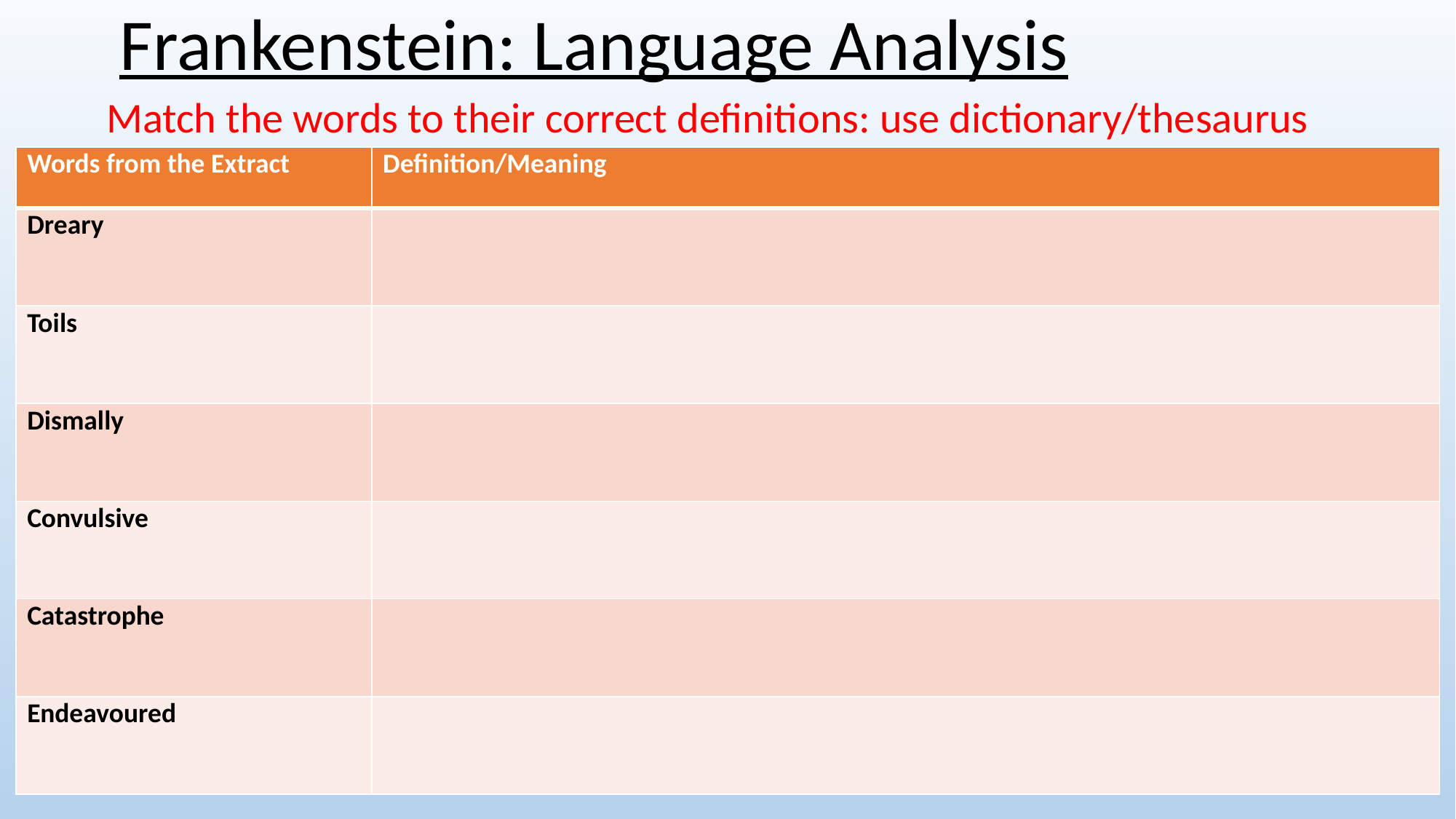

# Frankenstein: Language Analysis
Match the words to their correct definitions: use dictionary/thesaurus
| Words from the Extract | Definition/Meaning |
| --- | --- |
| Dreary |  |
| Toils |  |
| Dismally |  |
| Convulsive |  |
| Catastrophe |  |
| Endeavoured |  |